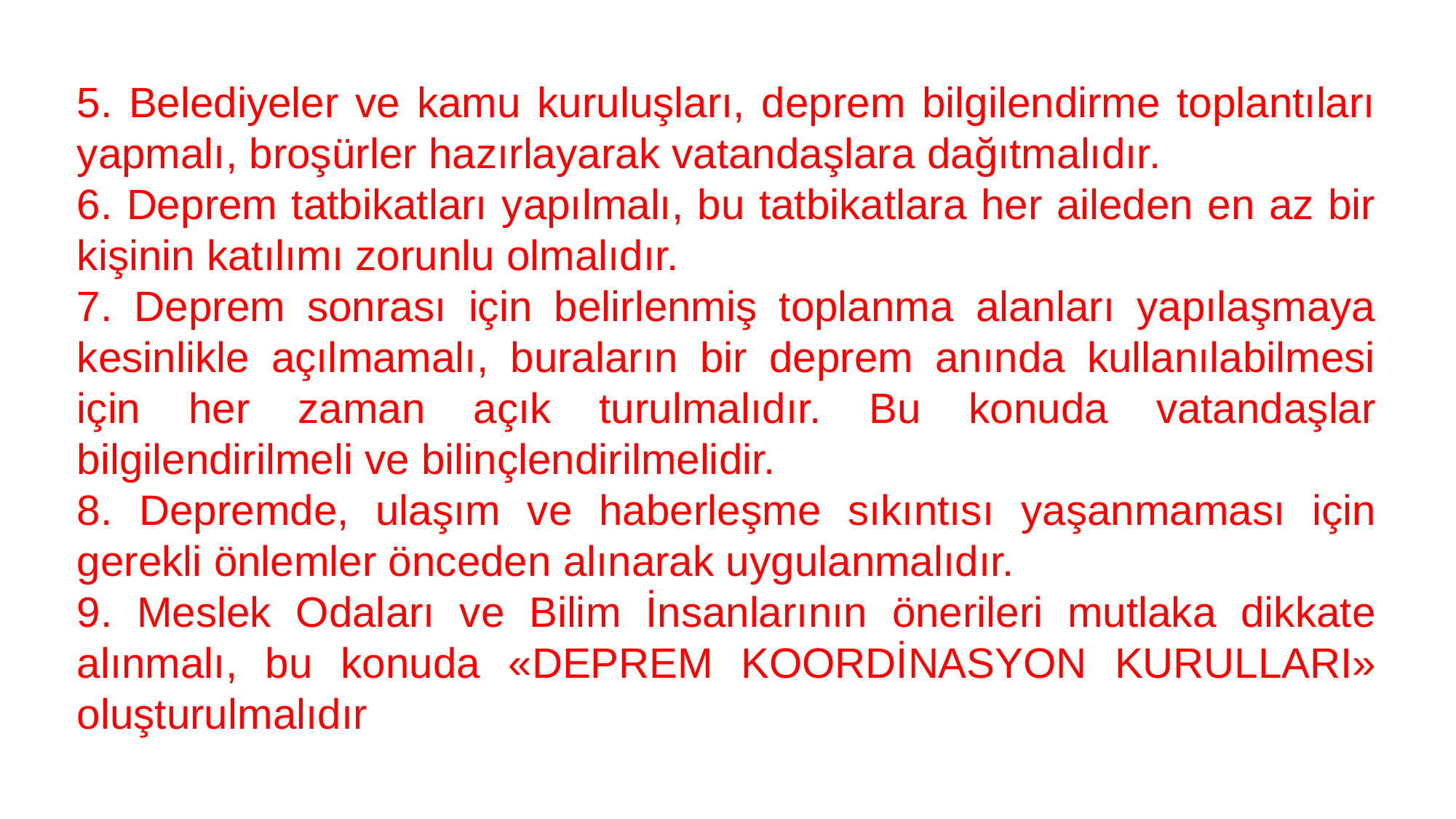

5. Belediyeler ve kamu kuruluşları, deprem bilgilendirme toplantıları yapmalı, broşürler hazırlayarak vatandaşlara dağıtmalıdır.
6. Deprem tatbikatları yapılmalı, bu tatbikatlara her aileden en az bir kişinin katılımı zorunlu olmalıdır.
7. Deprem sonrası için belirlenmiş toplanma alanları yapılaşmaya kesinlikle açılmamalı, buraların bir deprem anında kullanılabilmesi için her zaman açık turulmalıdır. Bu konuda vatandaşlar bilgilendirilmeli ve bilinçlendirilmelidir.
8. Depremde, ulaşım ve haberleşme sıkıntısı yaşanmaması için gerekli önlemler önceden alınarak uygulanmalıdır.
9. Meslek Odaları ve Bilim İnsanlarının önerileri mutlaka dikkate alınmalı, bu konuda «DEPREM KOORDİNASYON KURULLARI» oluşturulmalıdır